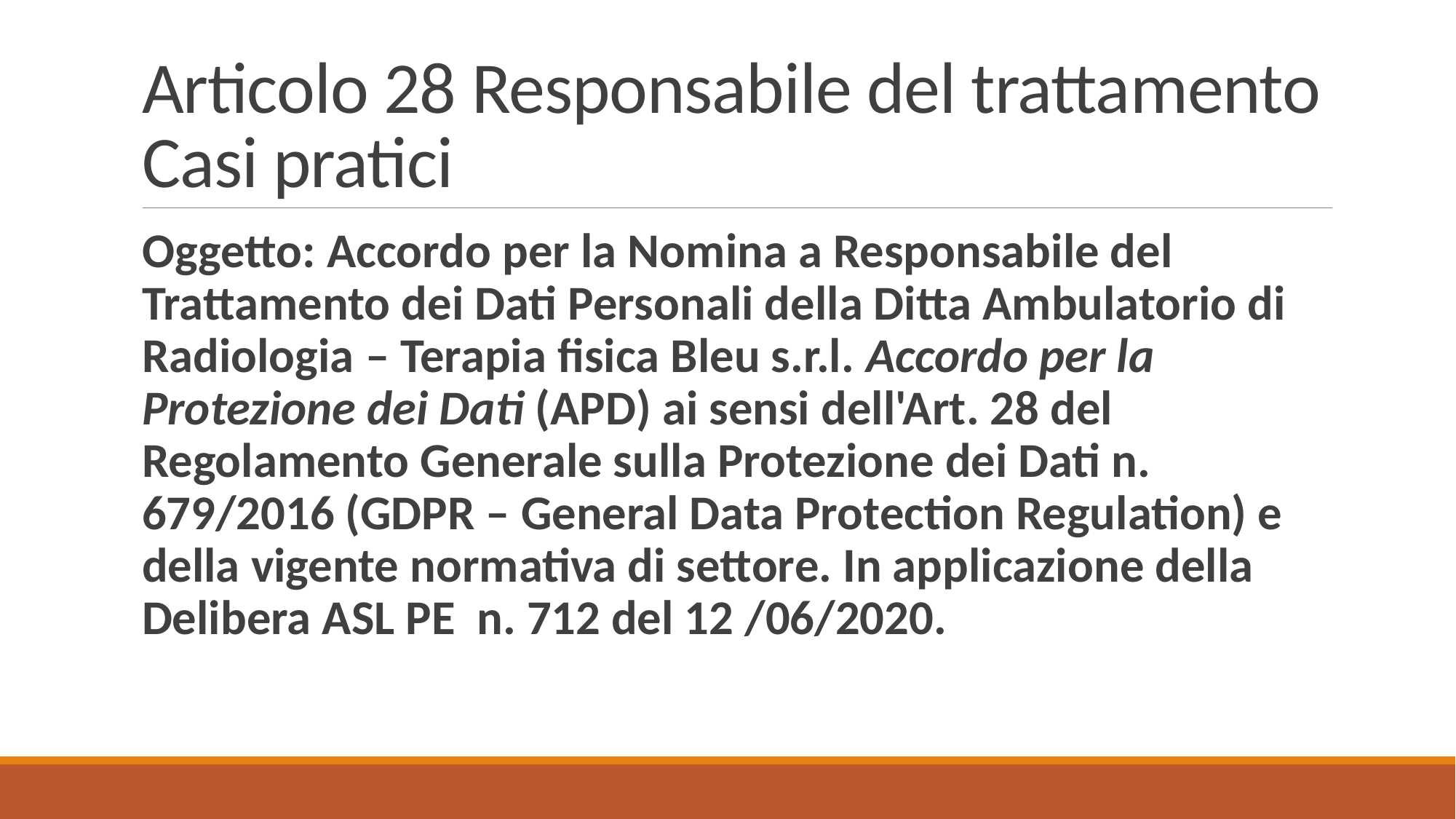

# Articolo 28 Responsabile del trattamento Casi pratici
Oggetto: Accordo per la Nomina a Responsabile del Trattamento dei Dati Personali della Ditta Ambulatorio di Radiologia – Terapia fisica Bleu s.r.l. Accordo per la Protezione dei Dati (APD) ai sensi dell'Art. 28 del Regolamento Generale sulla Protezione dei Dati n. 679/2016 (GDPR – General Data Protection Regulation) e della vigente normativa di settore. In applicazione della Delibera ASL PE  n. 712 del 12 /06/2020.